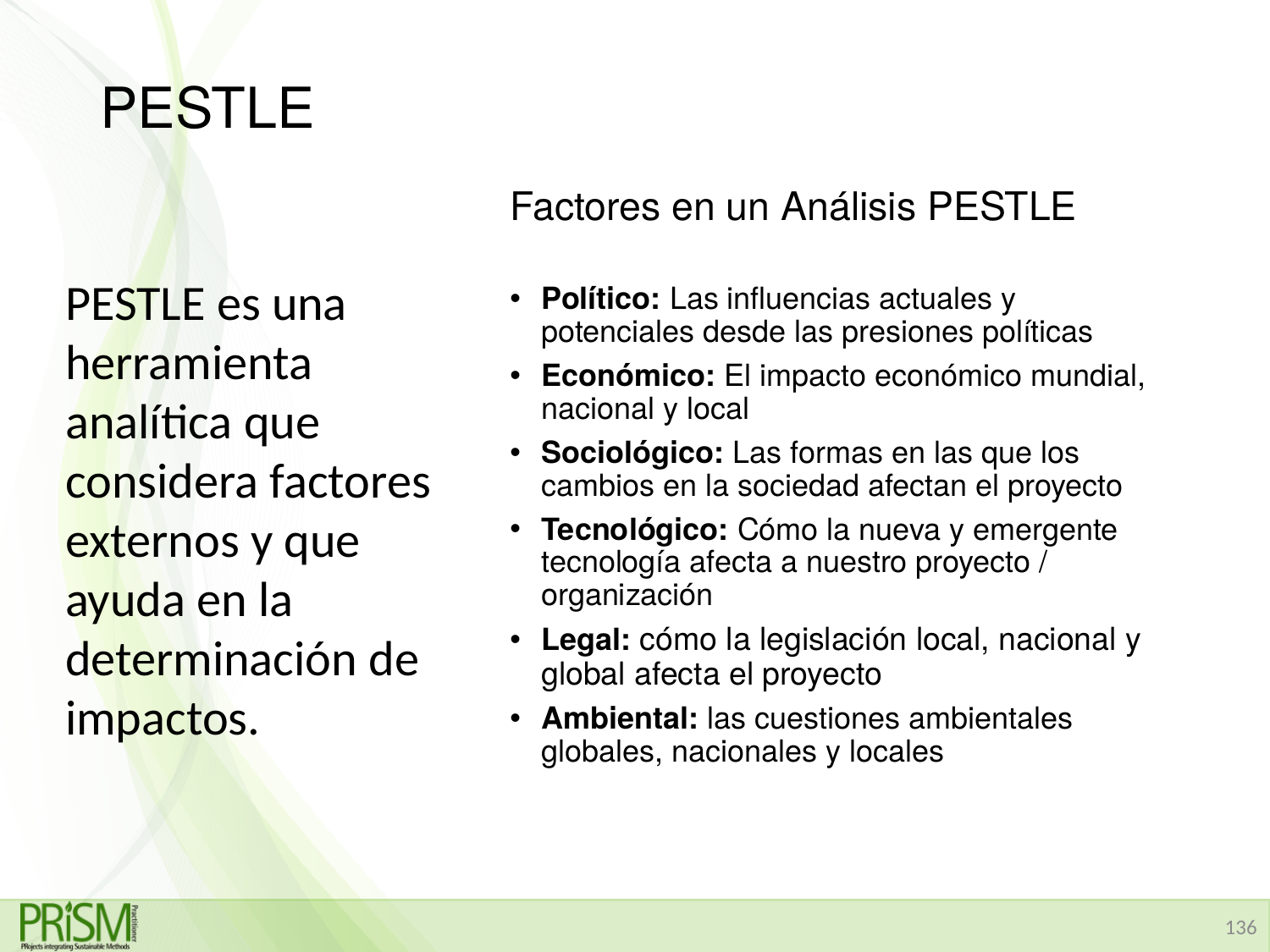

# PESTLE
Factores en un Análisis PESTLE

Político: Las influencias actuales y potenciales desde las presiones políticas
Económico: El impacto económico mundial, nacional y local
Sociológico: Las formas en las que los cambios en la sociedad afectan el proyecto
Tecnológico: Cómo la nueva y emergente tecnología afecta a nuestro proyecto / organización
Legal: cómo la legislación local, nacional y global afecta el proyecto
Ambiental: las cuestiones ambientales globales, nacionales y locales

PESTLE es una herramienta analítica que considera factores externos y que ayuda en la determinación de impactos.
136